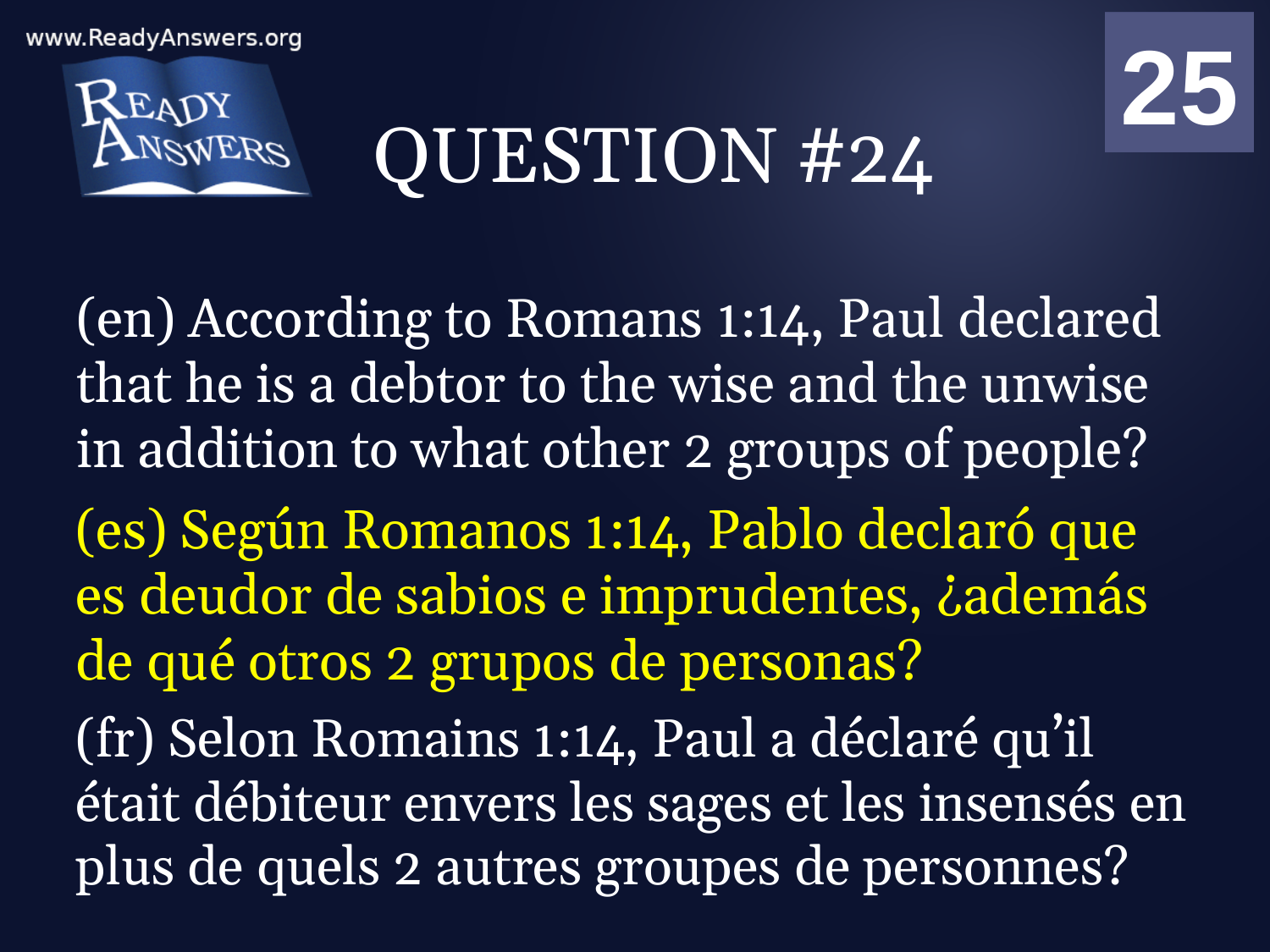

01
02
03
04
05
06
07
08
09
10
11
12
13
14
15
16
17
18
19
20
21
22
23
24
25
00
# QUESTION #24
(en) According to Romans 1:14, Paul declared that he is a debtor to the wise and the unwise in addition to what other 2 groups of people?
(es) Según Romanos 1:14, Pablo declaró que es deudor de sabios e imprudentes, ¿además de qué otros 2 grupos de personas?
(fr) Selon Romains 1:14, Paul a déclaré qu’il était débiteur envers les sages et les insensés en plus de quels 2 autres groupes de personnes?